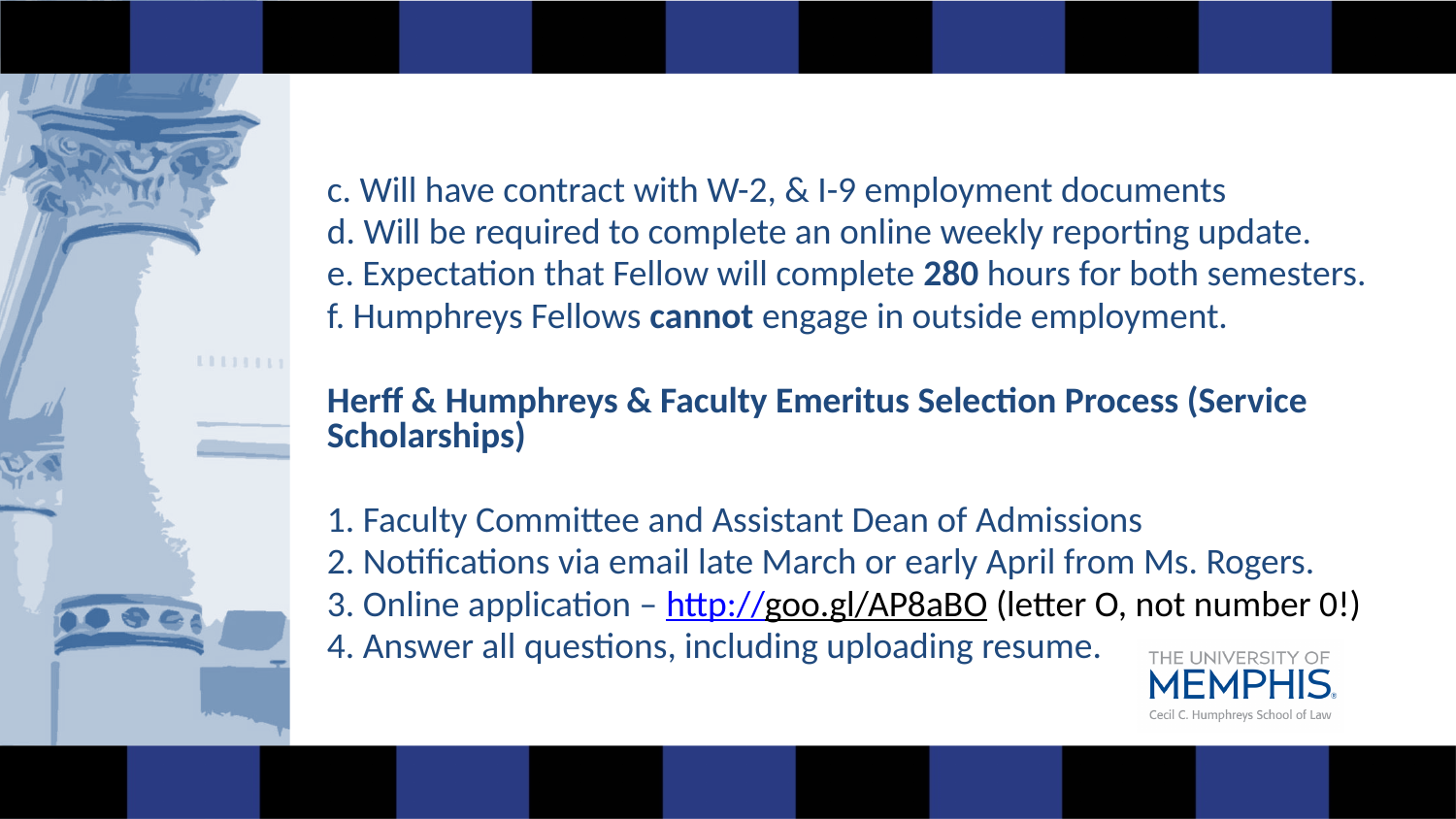

c. Will have contract with W-2, & I-9 employment documents
d. Will be required to complete an online weekly reporting update.
e. Expectation that Fellow will complete 280 hours for both semesters.
f. Humphreys Fellows cannot engage in outside employment.

Herff & Humphreys & Faculty Emeritus Selection Process (Service Scholarships)

1. Faculty Committee and Assistant Dean of Admissions
2. Notifications via email late March or early April from Ms. Rogers.
3. Online application – http://goo.gl/AP8aBO (letter O, not number 0!)
4. Answer all questions, including uploading resume.